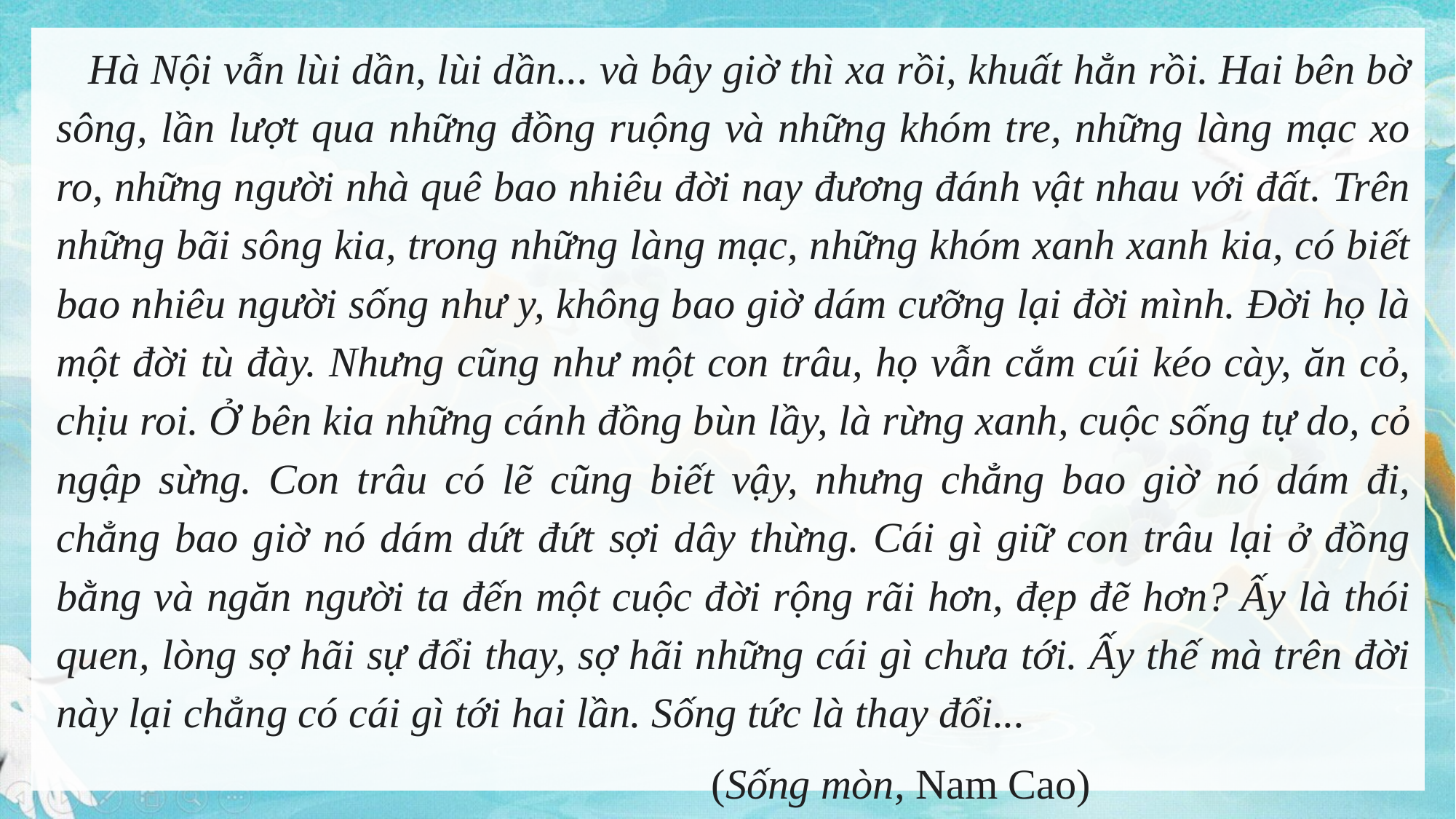

Hà Nội vẫn lùi dần, lùi dần... và bây giờ thì xa rồi, khuất hẳn rồi. Hai bên bờ sông, lần lượt qua những đồng ruộng và những khóm tre, những làng mạc xo ro, những người nhà quê bao nhiêu đời nay đương đánh vật nhau với đất. Trên những bãi sông kia, trong những làng mạc, những khóm xanh xanh kia, có biết bao nhiêu người sống như y, không bao giờ dám cưỡng lại đời mình. Đời họ là một đời tù đày. Nhưng cũng như một con trâu, họ vẫn cắm cúi kéo cày, ăn cỏ, chịu roi. Ở bên kia những cánh đồng bùn lầy, là rừng xanh, cuộc sống tự do, cỏ ngập sừng. Con trâu có lẽ cũng biết vậy, nhưng chẳng bao giờ nó dám đi, chẳng bao giờ nó dám dứt đứt sợi dây thừng. Cái gì giữ con trâu lại ở đồng bằng và ngăn người ta đến một cuộc đời rộng rãi hơn, đẹp đẽ hơn? Ấy là thói quen, lòng sợ hãi sự đổi thay, sợ hãi những cái gì chưa tới. Ấy thế mà trên đời này lại chẳng có cái gì tới hai lần. Sống tức là thay đổi...
						(Sống mòn, Nam Cao)